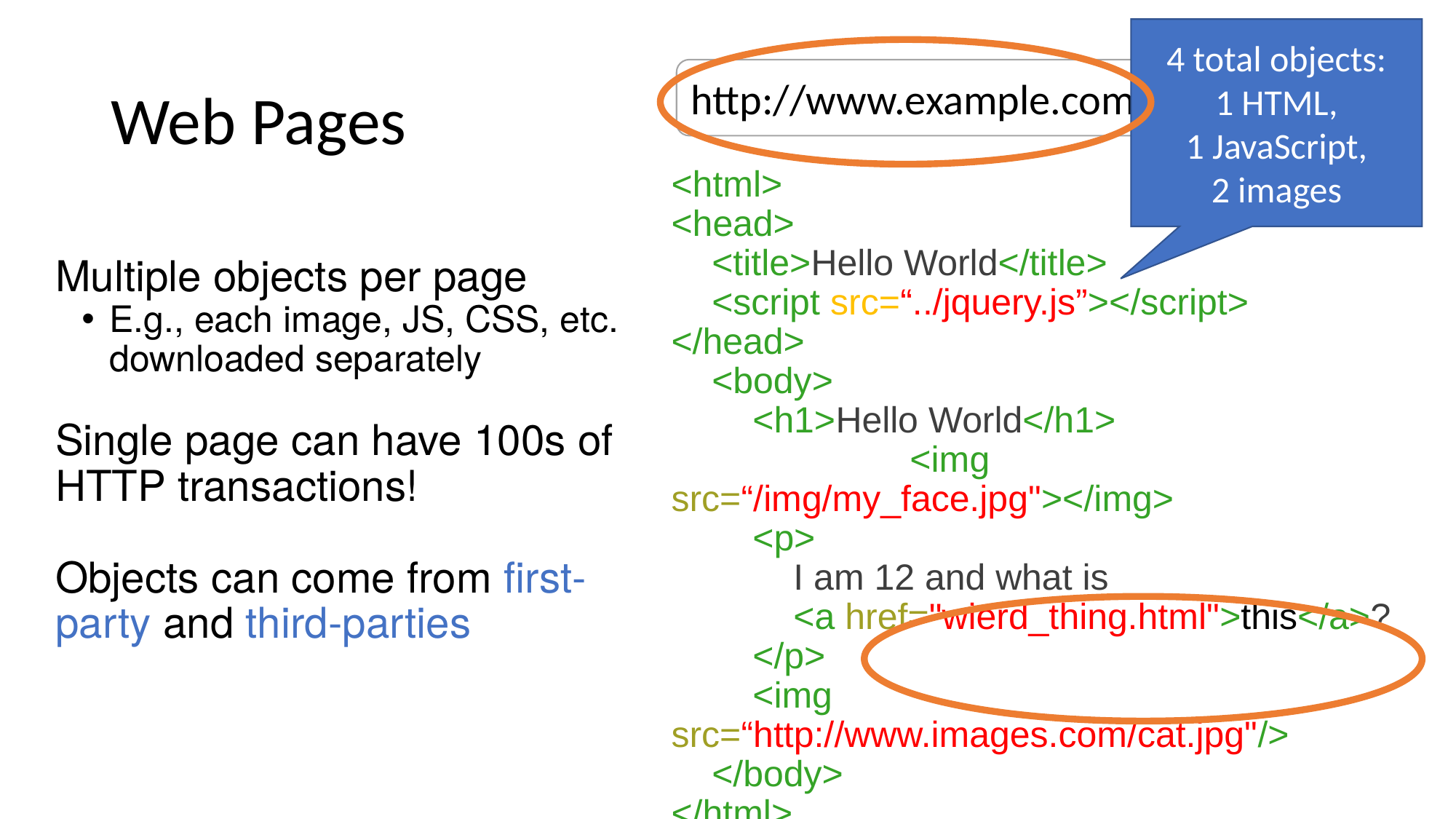

4 total objects:
1 HTML,
1 JavaScript,
2 images

# Web Pages
http://www.example.com/
<html>
<head>
    <title>Hello World</title>
    <script src=“../jquery.js”></script>
</head>
    <body>
        <h1>Hello World</h1>
		  <img src=“/img/my_face.jpg"></img>
        <p>
            I am 12 and what is
            <a href="wierd_thing.html">this</a>?
        </p>
        <img src=“http://www.images.com/cat.jpg"/>
    </body>
</html>
Multiple objects per page
E.g., each image, JS, CSS, etc. downloaded separately

Single page can have 100s of HTTP transactions!

Objects can come from first-party and third-parties